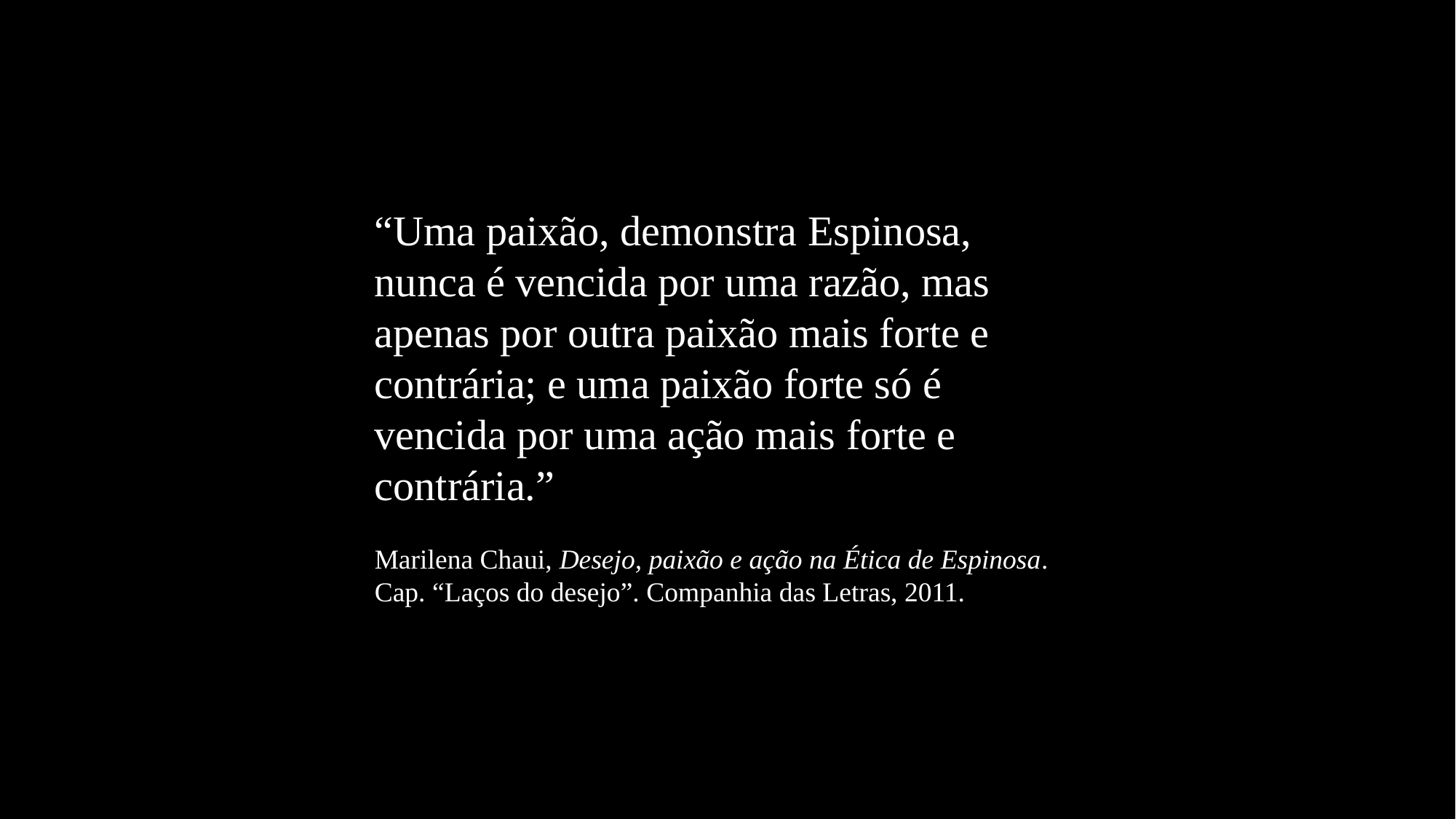

“Uma paixão, demonstra Espinosa, nunca é vencida por uma razão, mas apenas por outra paixão mais forte e contrária; e uma paixão forte só é vencida por uma ação mais forte e contrária.”

Marilena Chaui, Desejo, paixão e ação na Ética de Espinosa. Cap. “Laços do desejo”. Companhia das Letras, 2011.